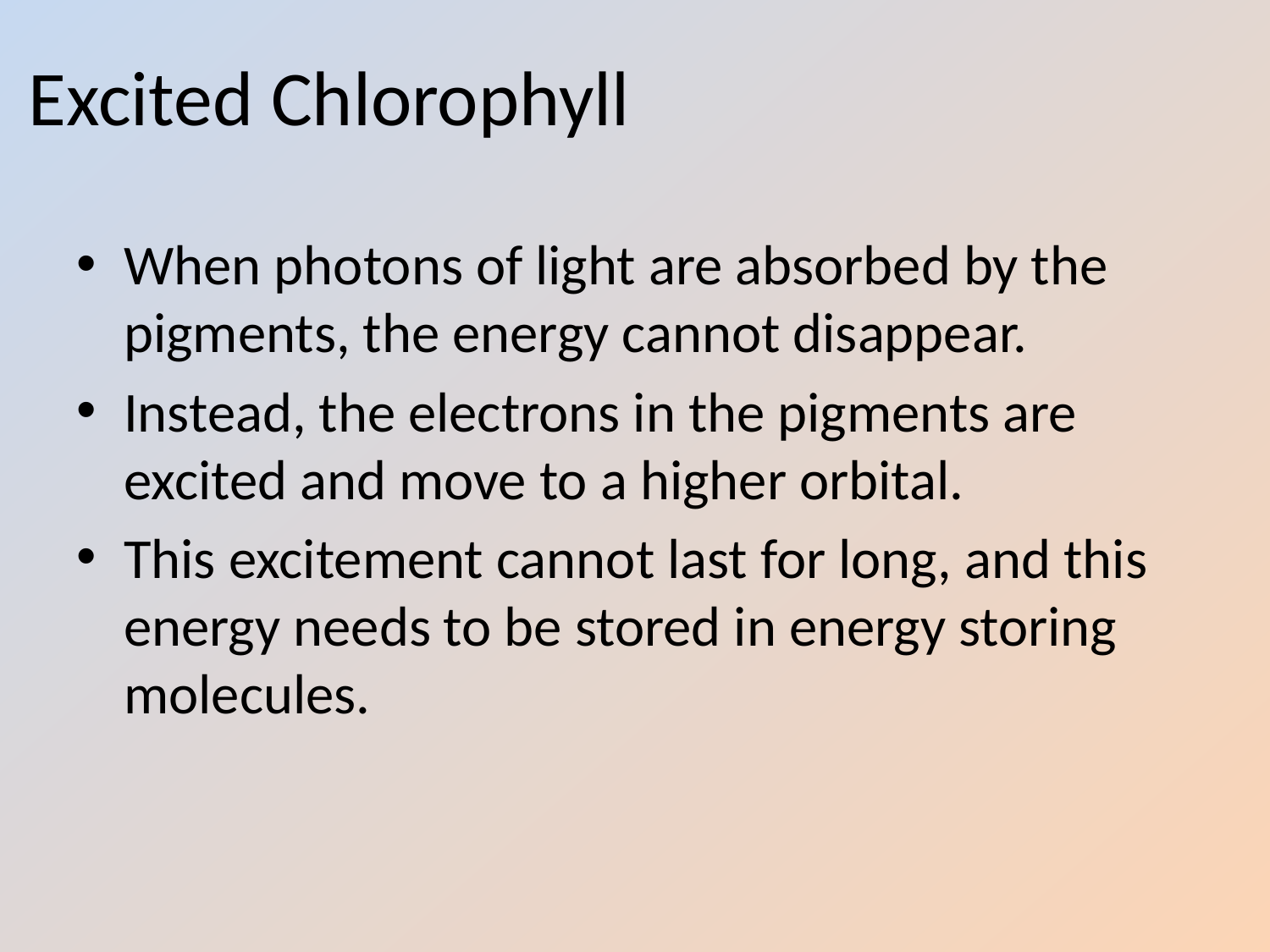

# Excited Chlorophyll
When photons of light are absorbed by the pigments, the energy cannot disappear.
Instead, the electrons in the pigments are excited and move to a higher orbital.
This excitement cannot last for long, and this energy needs to be stored in energy storing molecules.